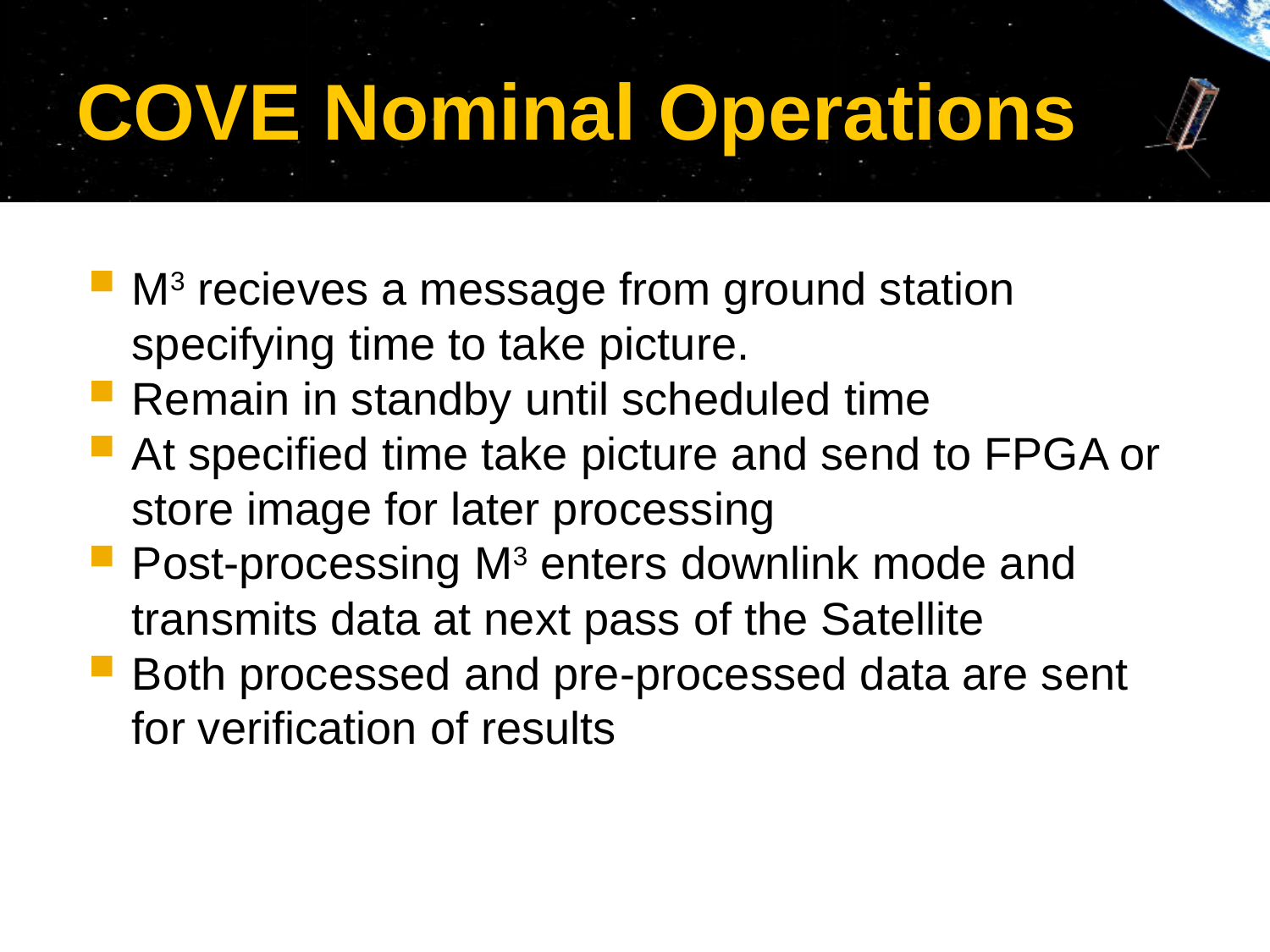

# COVE Nominal Operations
M3 recieves a message from ground station specifying time to take picture.
Remain in standby until scheduled time
At specified time take picture and send to FPGA or store image for later processing
Post-processing M3 enters downlink mode and transmits data at next pass of the Satellite
Both processed and pre-processed data are sent for verification of results